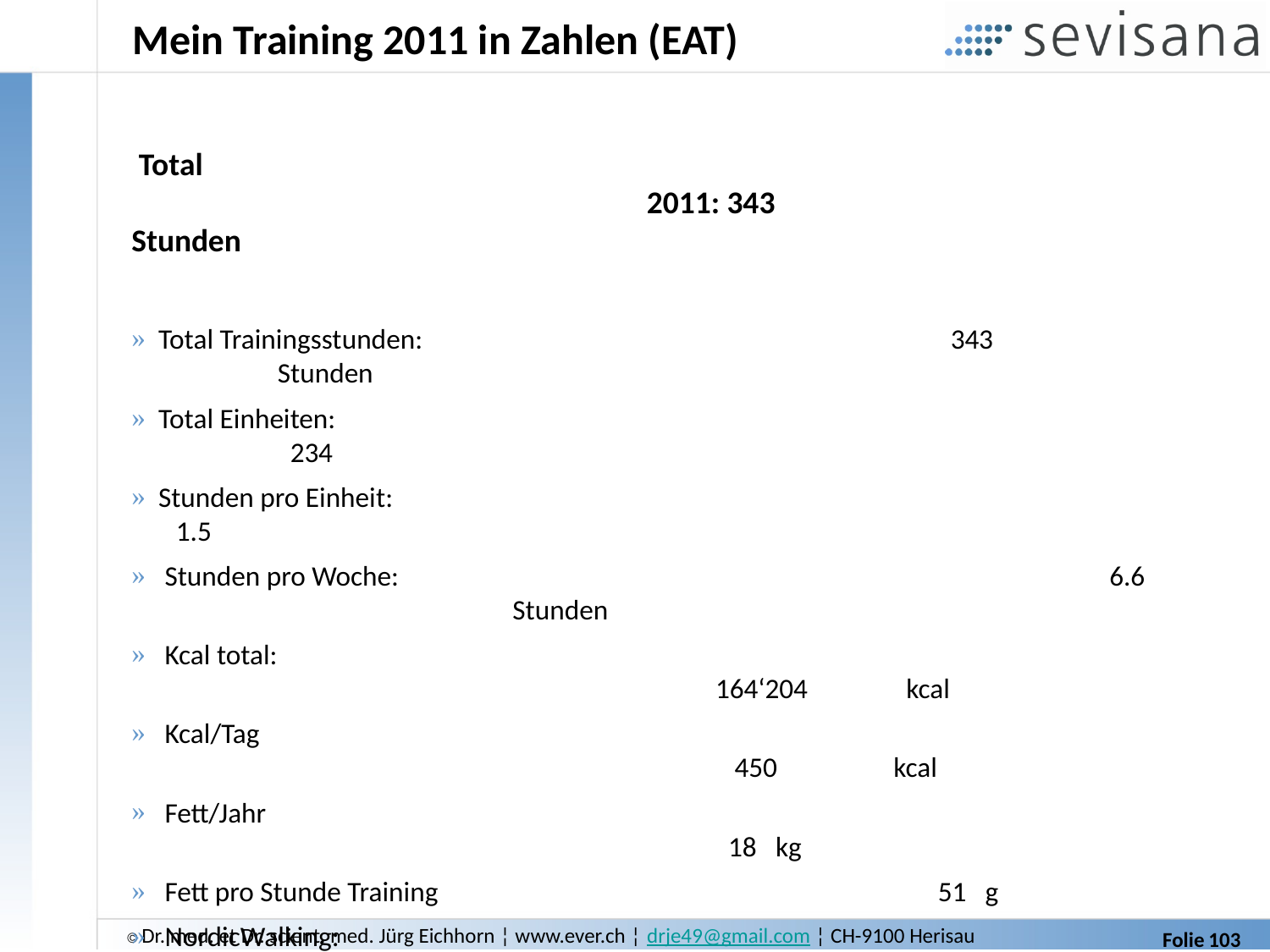

# Mein Training 2011 in Zahlen (EAT)
 Total												 2011: 343 			Stunden

  Total Trainingsstunden:				         343  			   Stunden
  Total Einheiten:                  							     234
  Stunden pro Einheit:						               1.5
   Stunden pro Woche:					              6.6   			Stunden
   Kcal total:										                                164‘204 	  kcal
   Kcal/Tag										                                   450   	kcal
   Fett/Jahr										                                  18   kg
   Fett pro Stunde Training				       51   g
   NordicWalking:								                       127 			 Stunden / 600 km
   Pilates:									                                     		 61   			Stunden
   Aquafit:   										                                  63   			Stunden